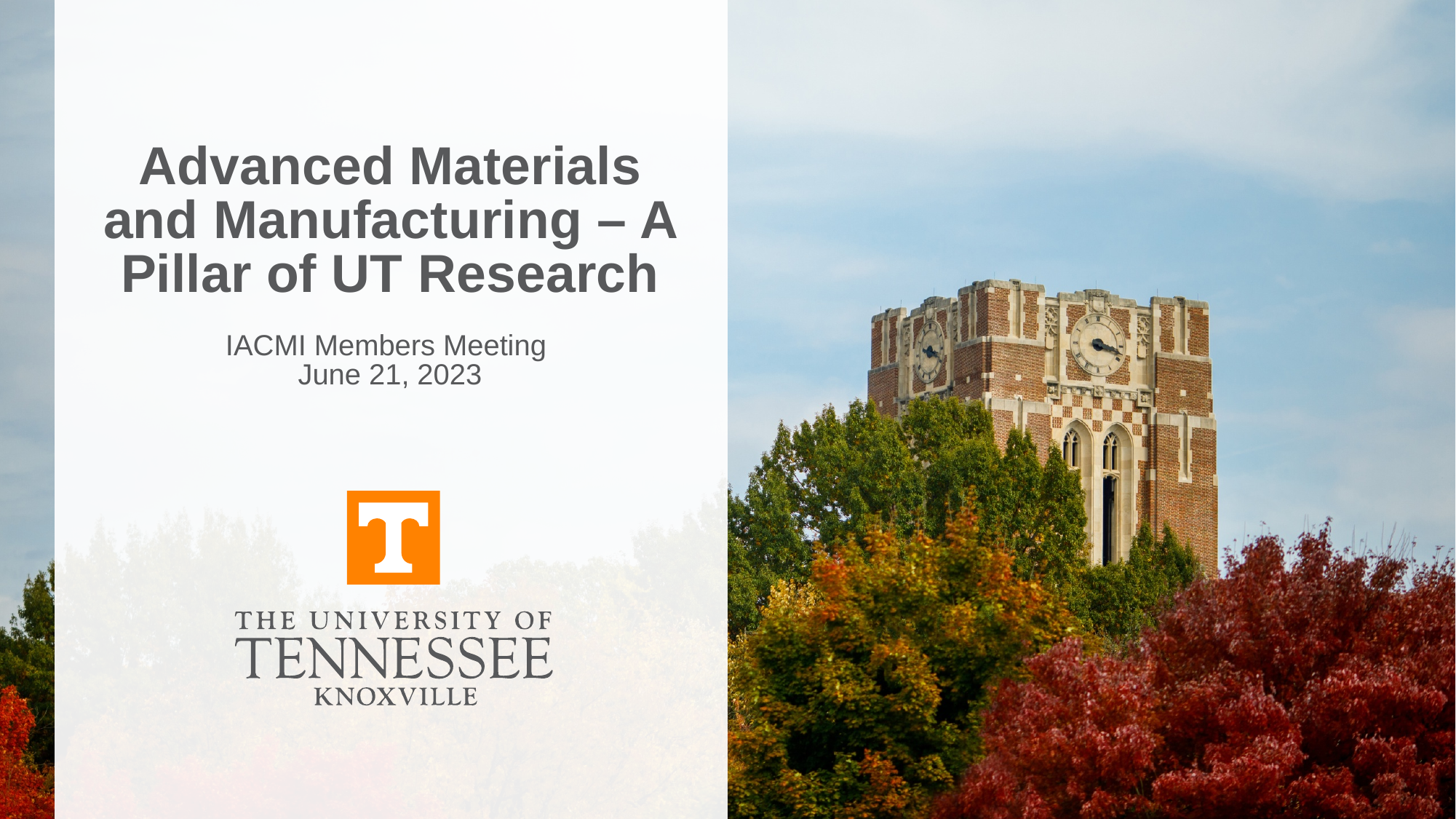

# Advanced Materials and Manufacturing – A Pillar of UT Research IACMI Members Meeting June 21, 2023